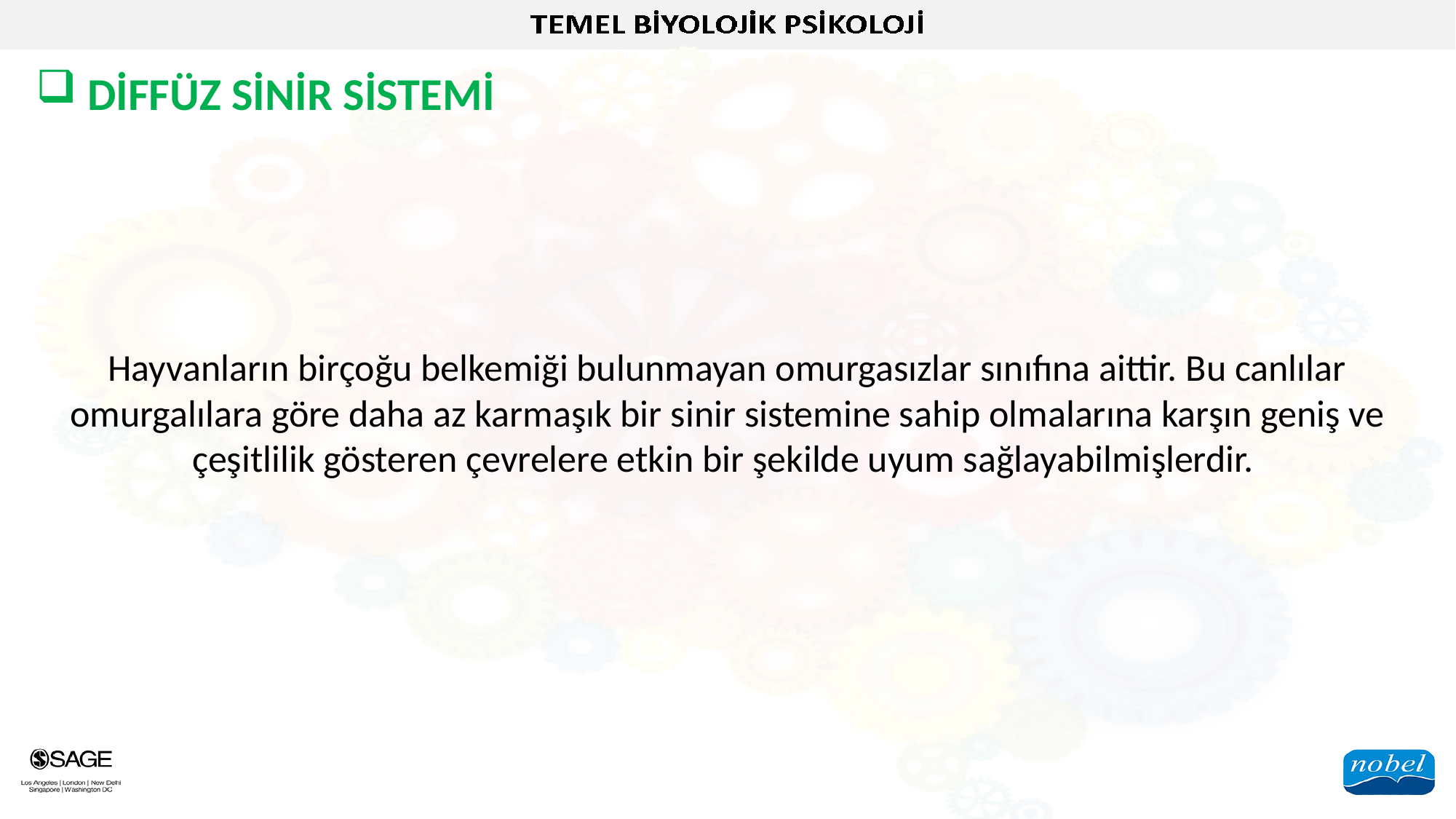

DİFFÜZ SİNİR SİSTEMİ
Hayvanların birçoğu belkemiği bulunmayan omurgasızlar sınıfına aittir. Bu canlılar omurgalılara göre daha az karmaşık bir sinir sistemine sahip olmalarına karşın geniş ve çeşitlilik gösteren çevrelere etkin bir şekilde uyum sağlayabilmişlerdir.